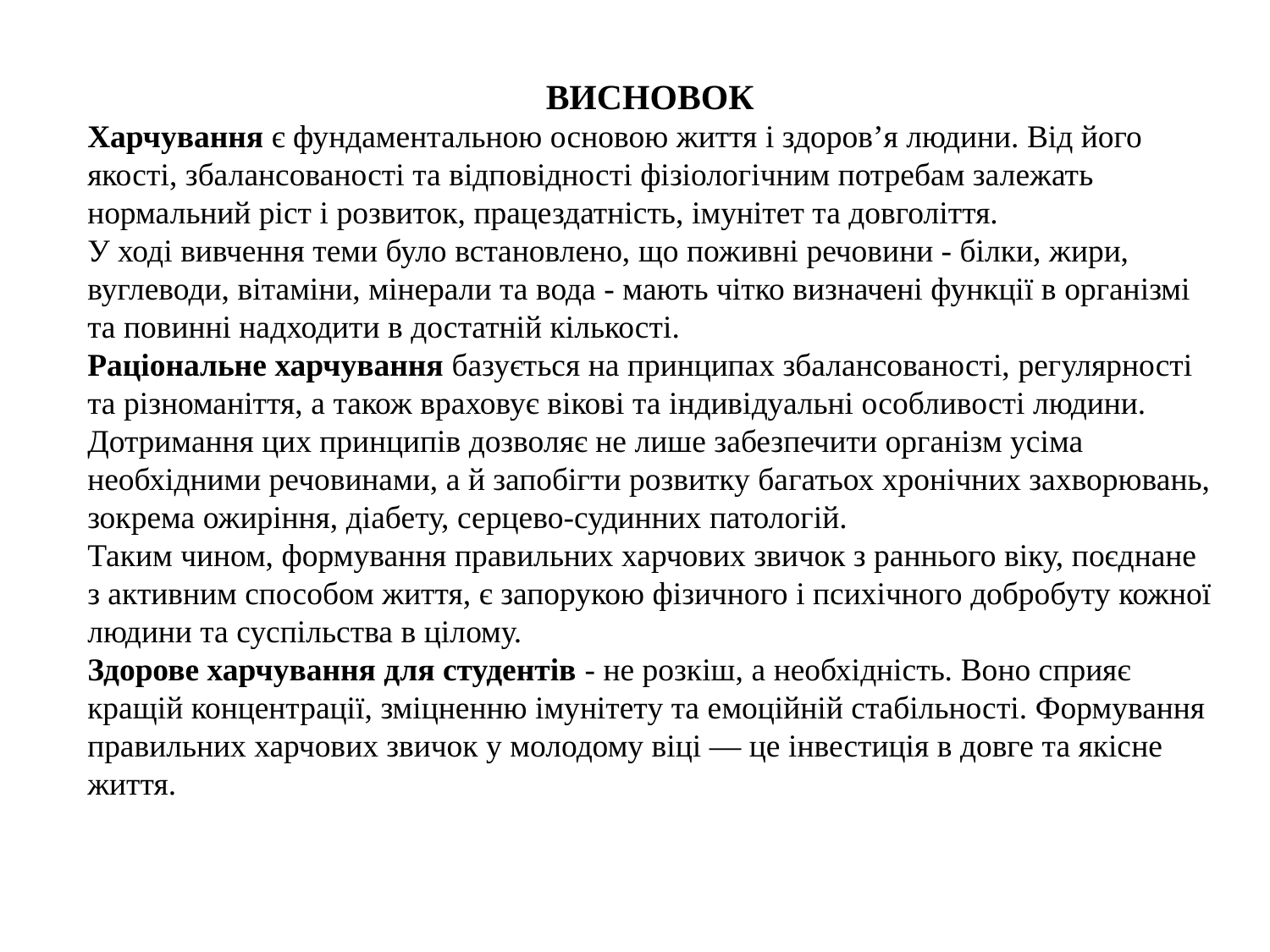

ВИСНОВОК
Харчування є фундаментальною основою життя і здоров’я людини. Від його якості, збалансованості та відповідності фізіологічним потребам залежать нормальний ріст і розвиток, працездатність, імунітет та довголіття.
У ході вивчення теми було встановлено, що поживні речовини - білки, жири, вуглеводи, вітаміни, мінерали та вода - мають чітко визначені функції в організмі та повинні надходити в достатній кількості.
Раціональне харчування базується на принципах збалансованості, регулярності та різноманіття, а також враховує вікові та індивідуальні особливості людини. Дотримання цих принципів дозволяє не лише забезпечити організм усіма необхідними речовинами, а й запобігти розвитку багатьох хронічних захворювань, зокрема ожиріння, діабету, серцево-судинних патологій.
Таким чином, формування правильних харчових звичок з раннього віку, поєднане з активним способом життя, є запорукою фізичного і психічного добробуту кожної людини та суспільства в цілому.
Здорове харчування для студентів - не розкіш, а необхідність. Воно сприяє кращій концентрації, зміцненню імунітету та емоційній стабільності. Формування правильних харчових звичок у молодому віці — це інвестиція в довге та якісне життя.